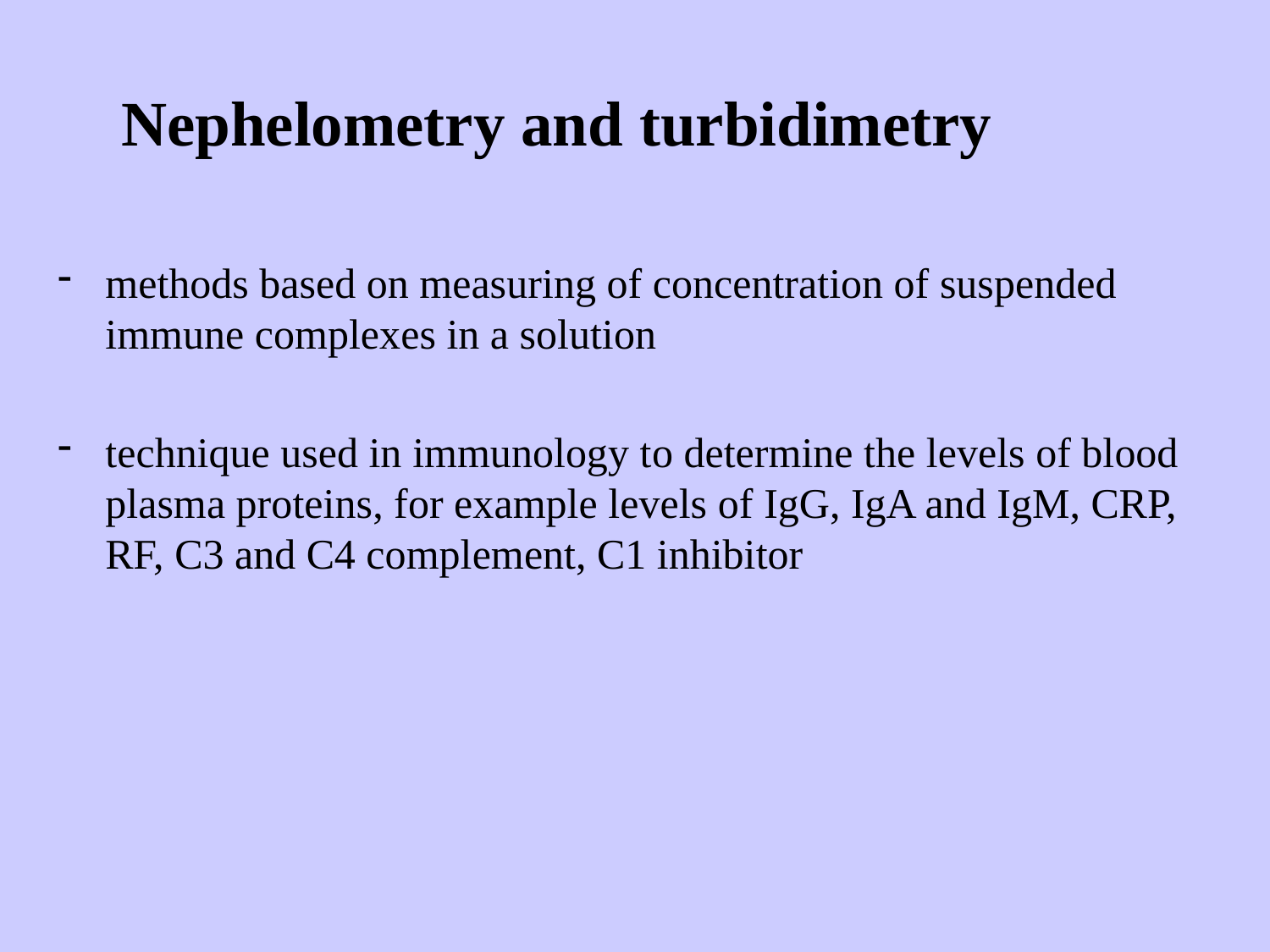

Nephelometry and turbidimetry

methods based on measuring of concentration of suspended immune complexes in a solution

technique used in immunology to determine the levels of blood plasma proteins, for example levels of IgG, IgA and IgM, CRP, RF, C3 and C4 complement, C1 inhibitor